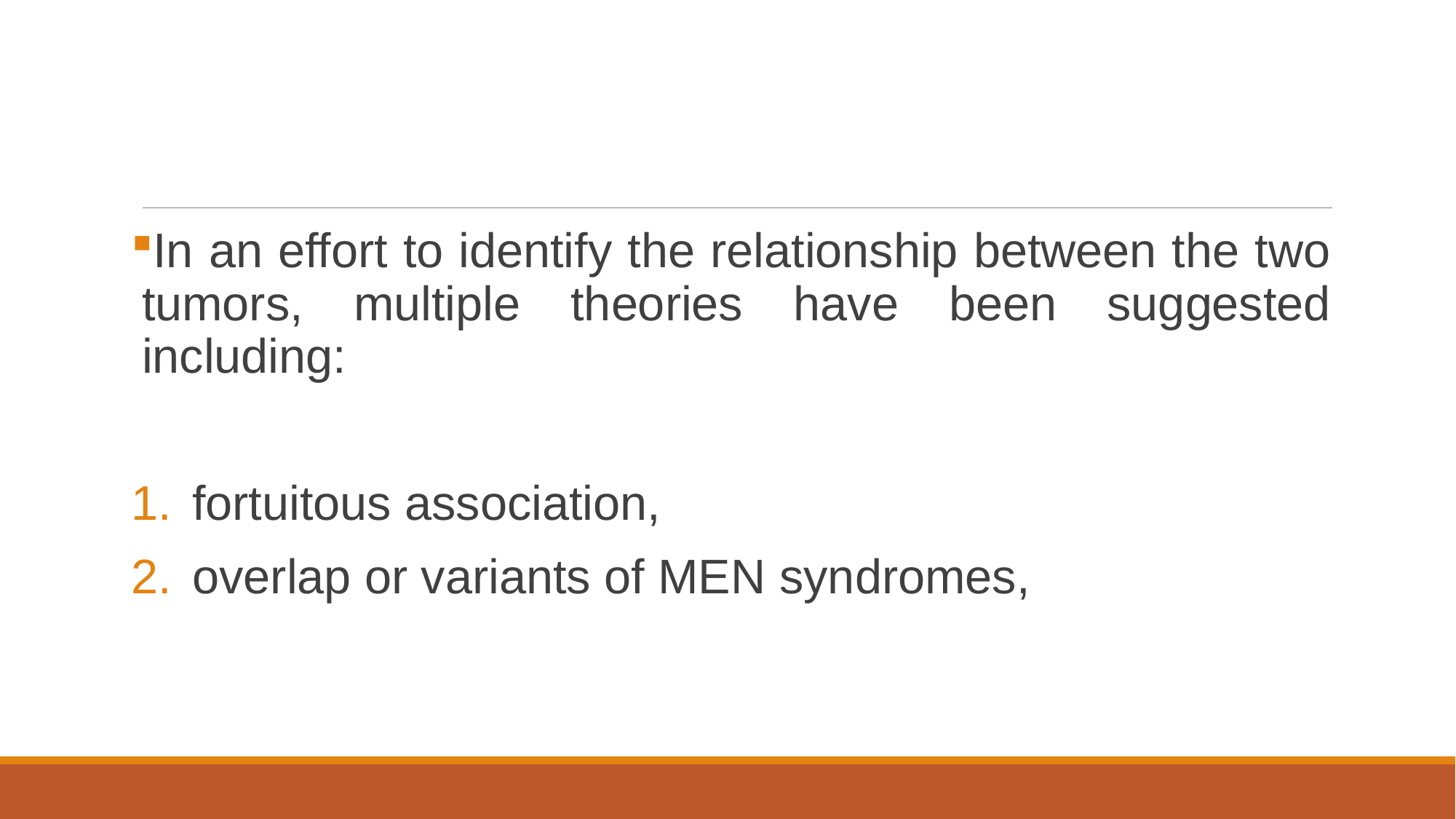

#
In an effort to identify the relationship between the two tumors, multiple theories have been suggested including:

fortuitous association,
overlap or variants of MEN syndromes,